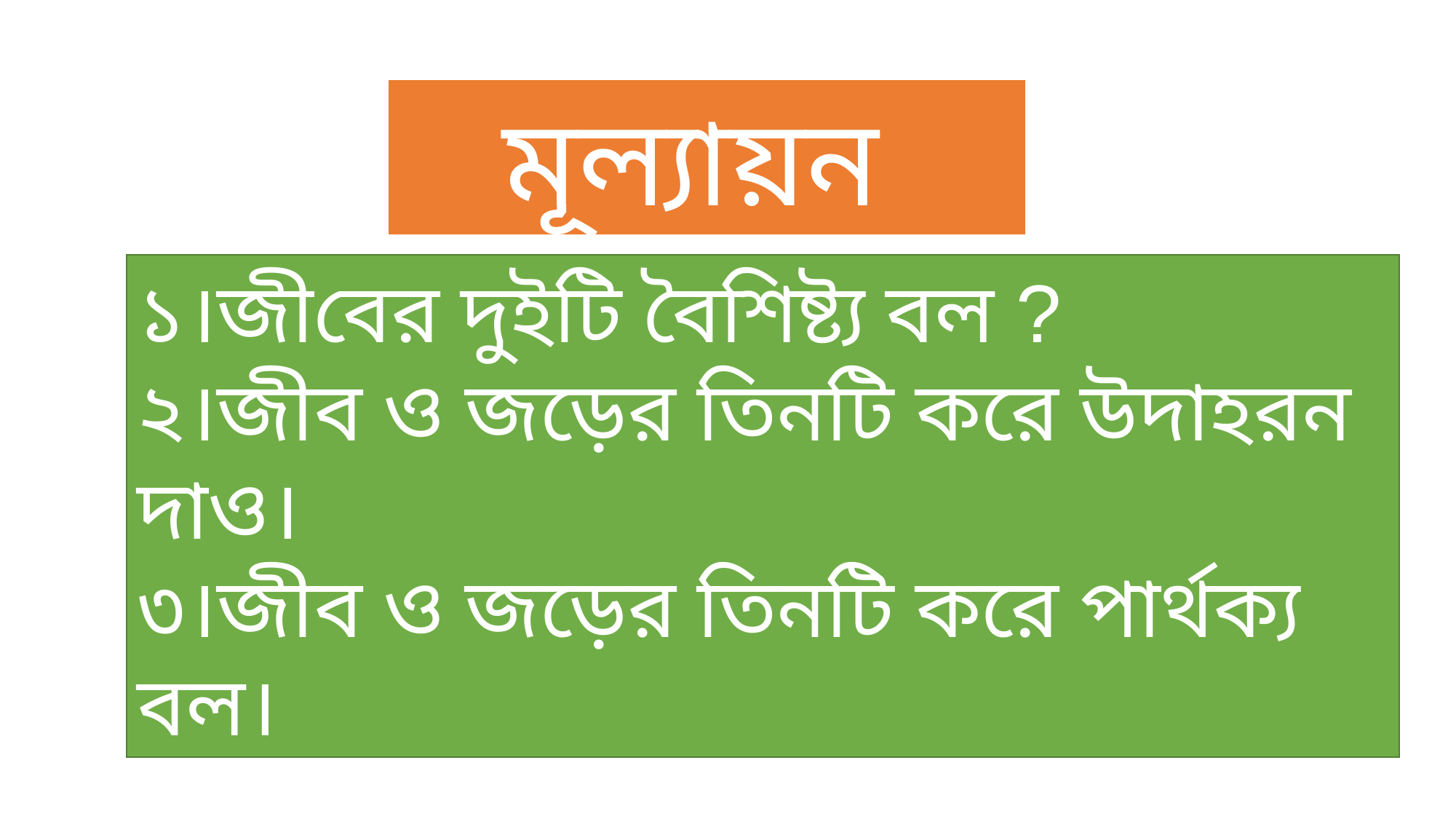

মূল্যায়ন
১।জীবের দুইটি বৈশিষ্ট্য বল ?
২।জীব ও জড়ের তিনটি করে উদাহরন দাও।
৩।জীব ও জড়ের তিনটি করে পার্থক্য বল।